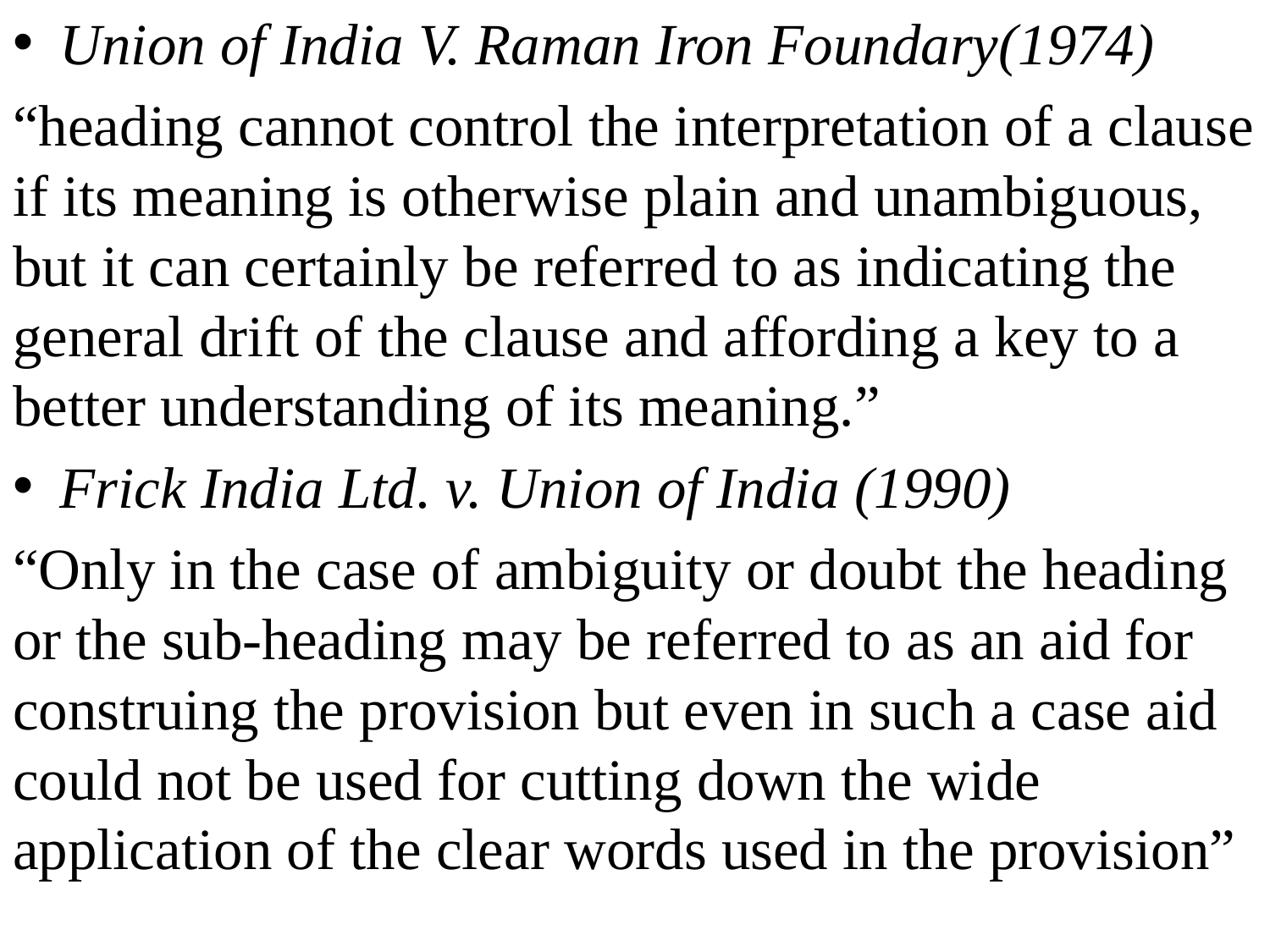

Union of India V. Raman Iron Foundary(1974)
“heading cannot control the interpretation of a clause if its meaning is otherwise plain and unambiguous, but it can certainly be referred to as indicating the general drift of the clause and affording a key to a better understanding of its meaning.”
Frick India Ltd. v. Union of India (1990)
“Only in the case of ambiguity or doubt the heading or the sub-heading may be referred to as an aid for construing the provision but even in such a case aid could not be used for cutting down the wide application of the clear words used in the provision”